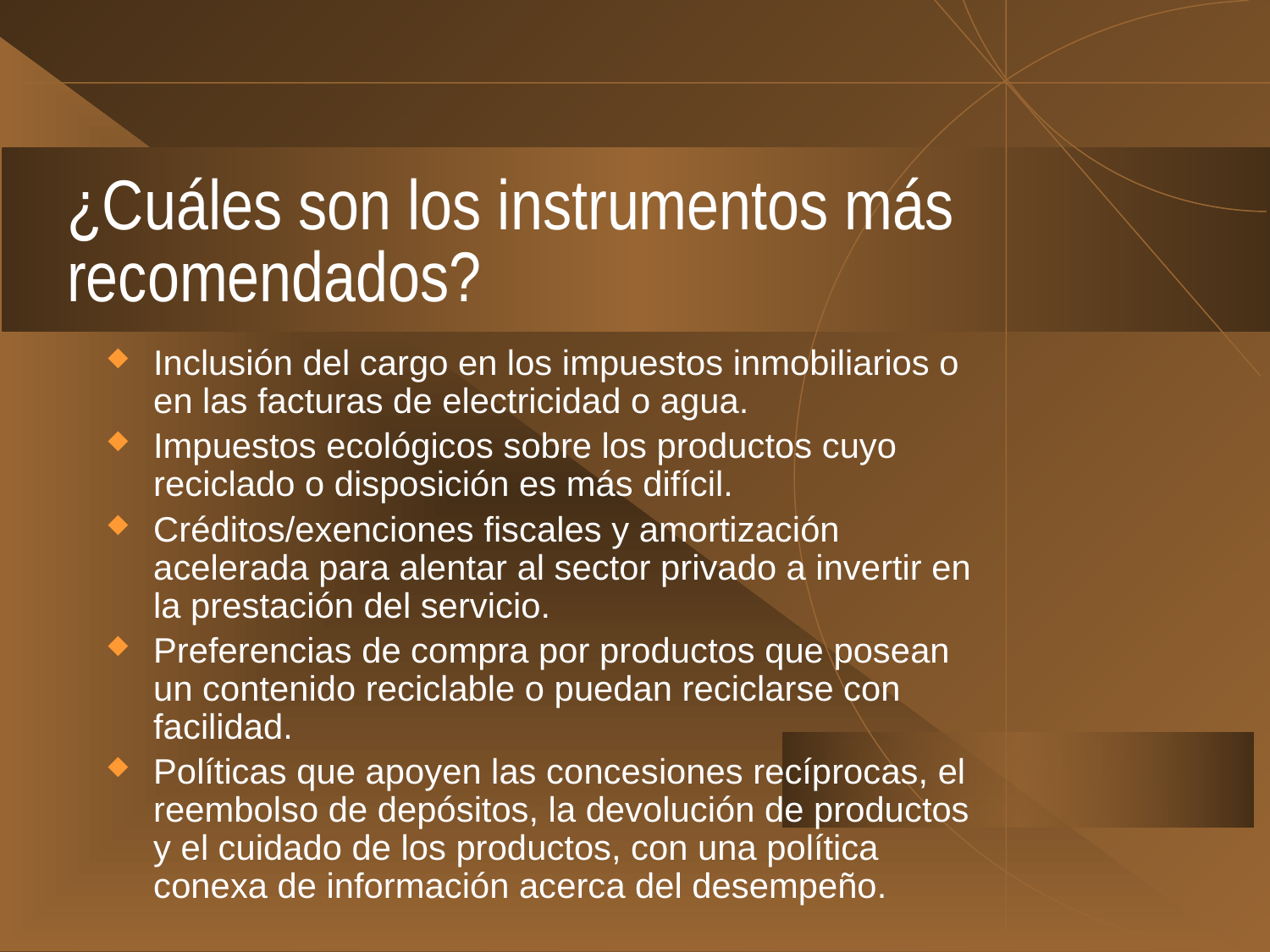

# ¿Cuáles son los instrumentos más recomendados?
Inclusión del cargo en los impuestos inmobiliarios o en las facturas de electricidad o agua.
Impuestos ecológicos sobre los productos cuyo reciclado o disposición es más difícil.
Créditos/exenciones fiscales y amortización acelerada para alentar al sector privado a invertir en la prestación del servicio.
Preferencias de compra por productos que posean un contenido reciclable o puedan reciclarse con facilidad.
Políticas que apoyen las concesiones recíprocas, el reembolso de depósitos, la devolución de productos y el cuidado de los productos, con una política conexa de información acerca del desempeño.